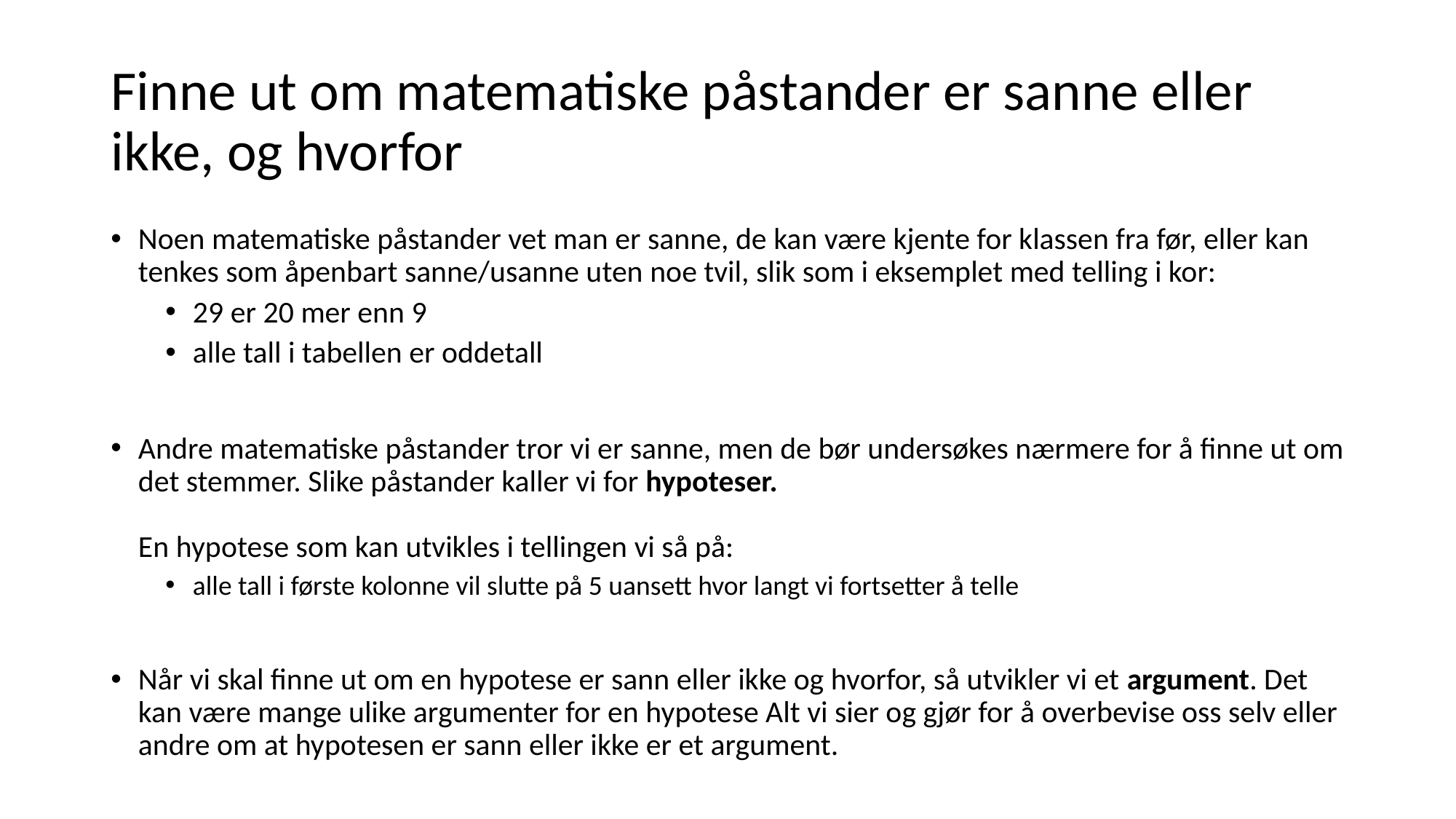

# Finne ut om matematiske påstander er sanne eller ikke, og hvorfor
Noen matematiske påstander vet man er sanne, de kan være kjente for klassen fra før, eller kan tenkes som åpenbart sanne/usanne uten noe tvil, slik som i eksemplet med telling i kor:
29 er 20 mer enn 9
alle tall i tabellen er oddetall

Andre matematiske påstander tror vi er sanne, men de bør undersøkes nærmere for å finne ut om det stemmer. Slike påstander kaller vi for hypoteser.
En hypotese som kan utvikles i tellingen vi så på:
alle tall i første kolonne vil slutte på 5 uansett hvor langt vi fortsetter å telle

Når vi skal finne ut om en hypotese er sann eller ikke og hvorfor, så utvikler vi et argument. Det kan være mange ulike argumenter for en hypotese Alt vi sier og gjør for å overbevise oss selv eller andre om at hypotesen er sann eller ikke er et argument.